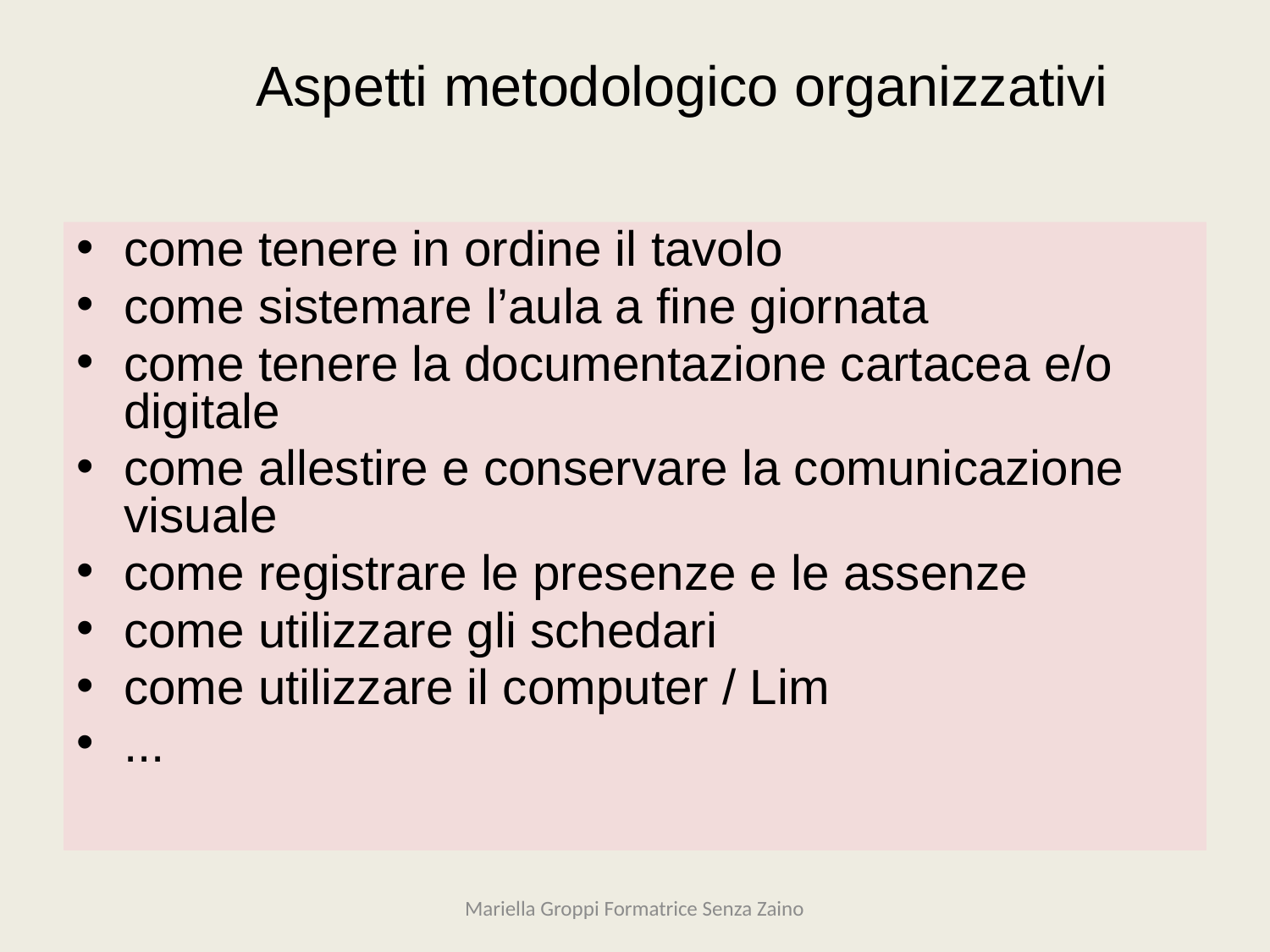

# Aspetti metodologico organizzativi
come tenere in ordine il tavolo
come sistemare l’aula a fine giornata
come tenere la documentazione cartacea e/o digitale
come allestire e conservare la comunicazione visuale
come registrare le presenze e le assenze
come utilizzare gli schedari
come utilizzare il computer / Lim
...

Mariella Groppi Formatrice Senza Zaino